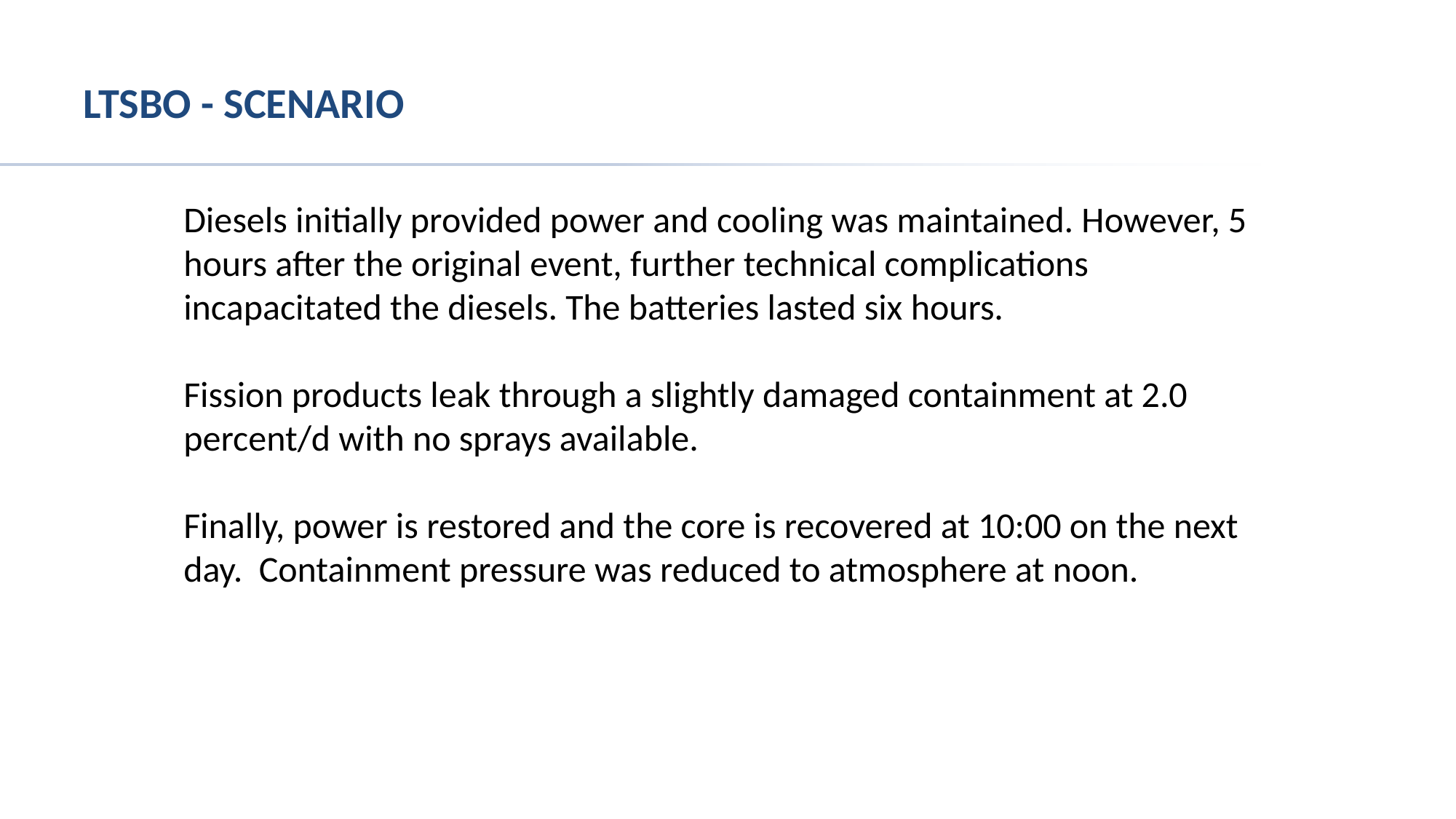

# LTSBO - Scenario
Diesels initially provided power and cooling was maintained. However, 5 hours after the original event, further technical complications incapacitated the diesels. The batteries lasted six hours.

Fission products leak through a slightly damaged containment at 2.0 percent/d with no sprays available.

Finally, power is restored and the core is recovered at 10:00 on the next day.  Containment pressure was reduced to atmosphere at noon.